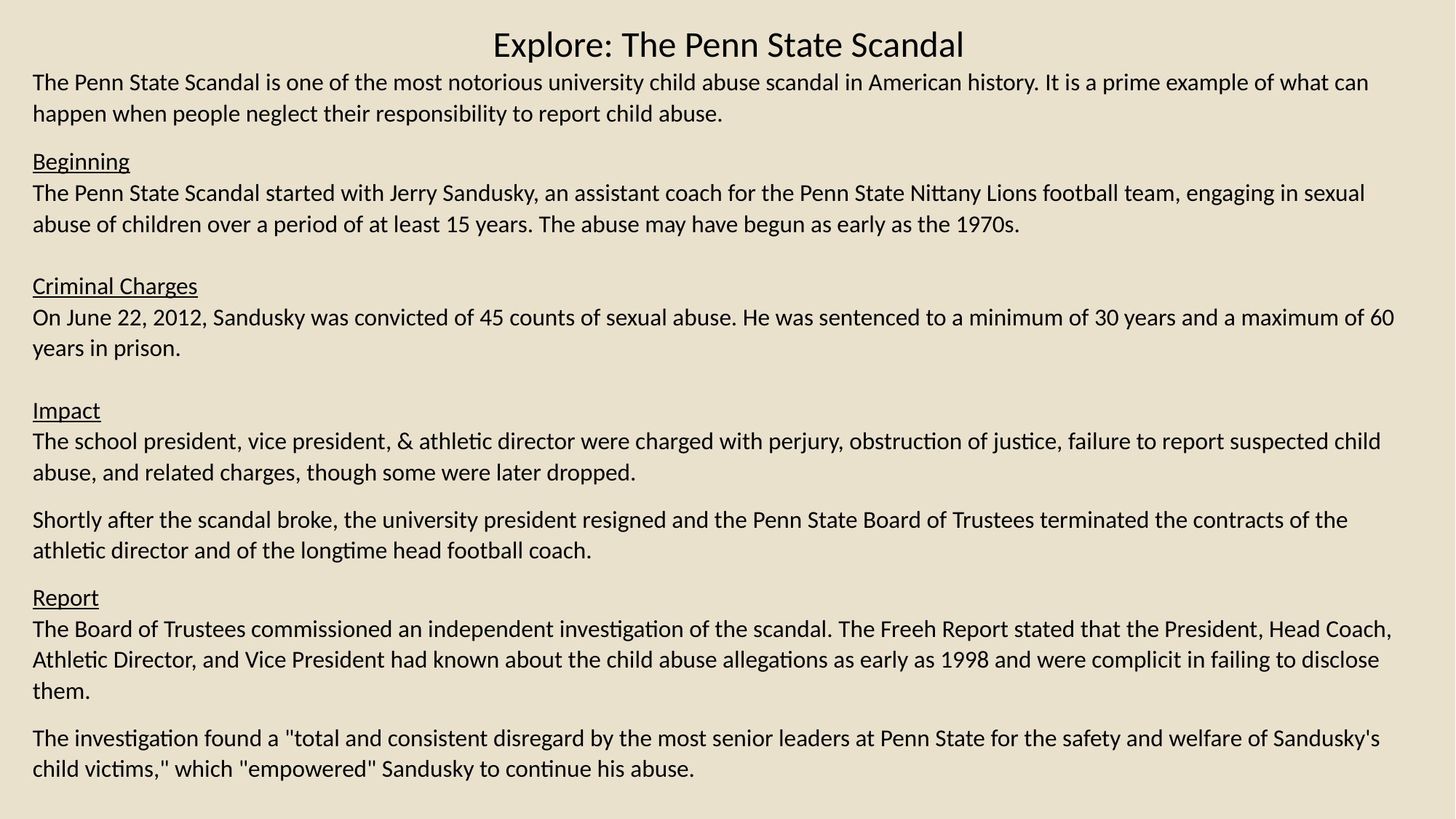

Explore: The Penn State Scandal
The Penn State Scandal is one of the most notorious university child abuse scandal in American history. It is a prime example of what can happen when people neglect their responsibility to report child abuse.

Beginning
The Penn State Scandal started with Jerry Sandusky, an assistant coach for the Penn State Nittany Lions football team, engaging in sexual abuse of children over a period of at least 15 years. The abuse may have begun as early as the 1970s.

Criminal Charges
On June 22, 2012, Sandusky was convicted of 45 counts of sexual abuse. He was sentenced to a minimum of 30 years and a maximum of 60 years in prison.

Impact
The school president, vice president, & athletic director were charged with perjury, obstruction of justice, failure to report suspected child abuse, and related charges, though some were later dropped.
Shortly after the scandal broke, the university president resigned and the Penn State Board of Trustees terminated the contracts of the athletic director and of the longtime head football coach.
Report
The Board of Trustees commissioned an independent investigation of the scandal. The Freeh Report stated that the President, Head Coach, Athletic Director, and Vice President had known about the child abuse allegations as early as 1998 and were complicit in failing to disclose them.
The investigation found a "total and consistent disregard by the most senior leaders at Penn State for the safety and welfare of Sandusky's child victims," which "empowered" Sandusky to continue his abuse.